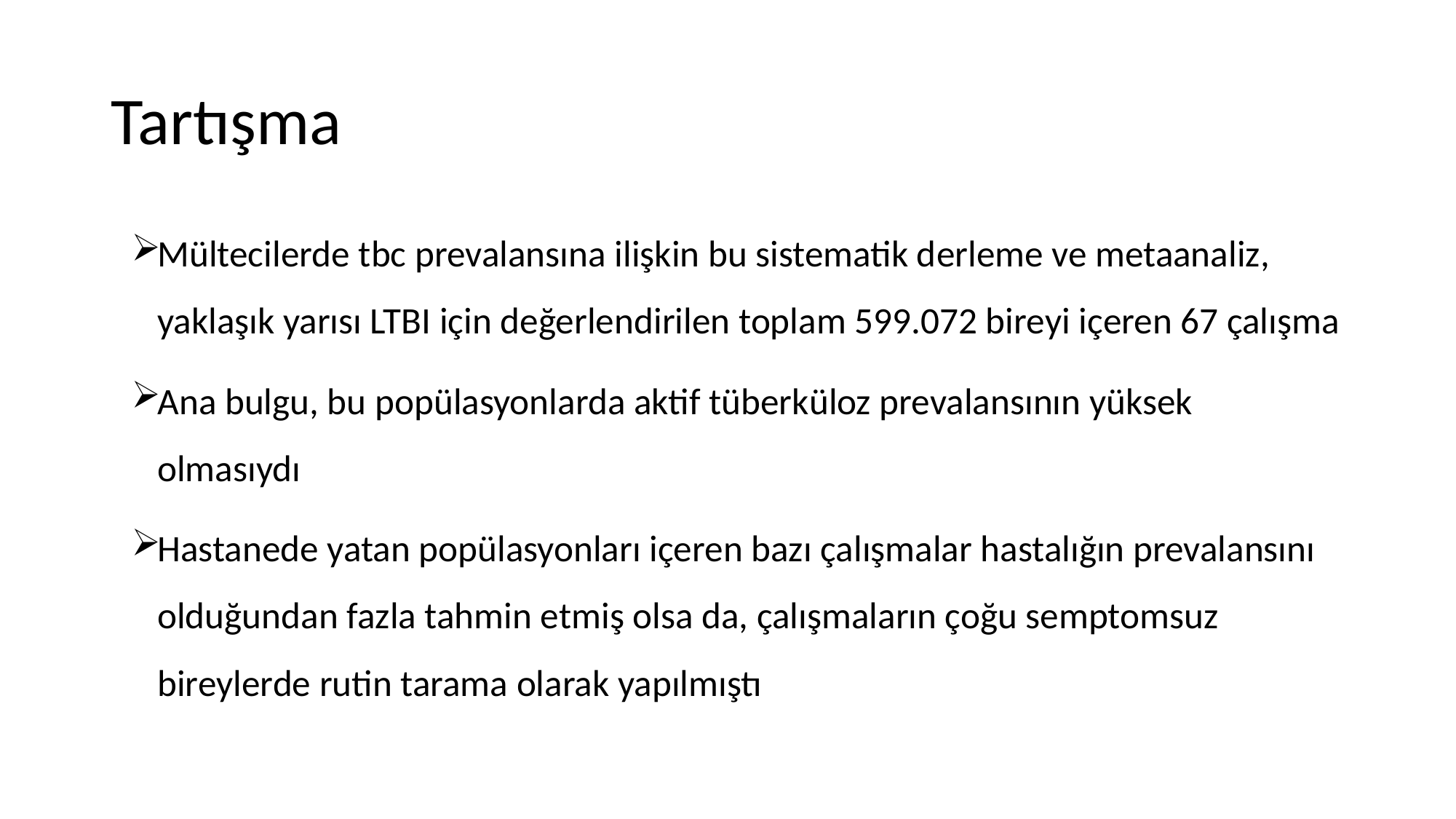

# Tartışma
Mültecilerde tbc prevalansına ilişkin bu sistematik derleme ve metaanaliz, yaklaşık yarısı LTBI için değerlendirilen toplam 599.072 bireyi içeren 67 çalışma
Ana bulgu, bu popülasyonlarda aktif tüberküloz prevalansının yüksek olmasıydı
Hastanede yatan popülasyonları içeren bazı çalışmalar hastalığın prevalansını olduğundan fazla tahmin etmiş olsa da, çalışmaların çoğu semptomsuz bireylerde rutin tarama olarak yapılmıştı